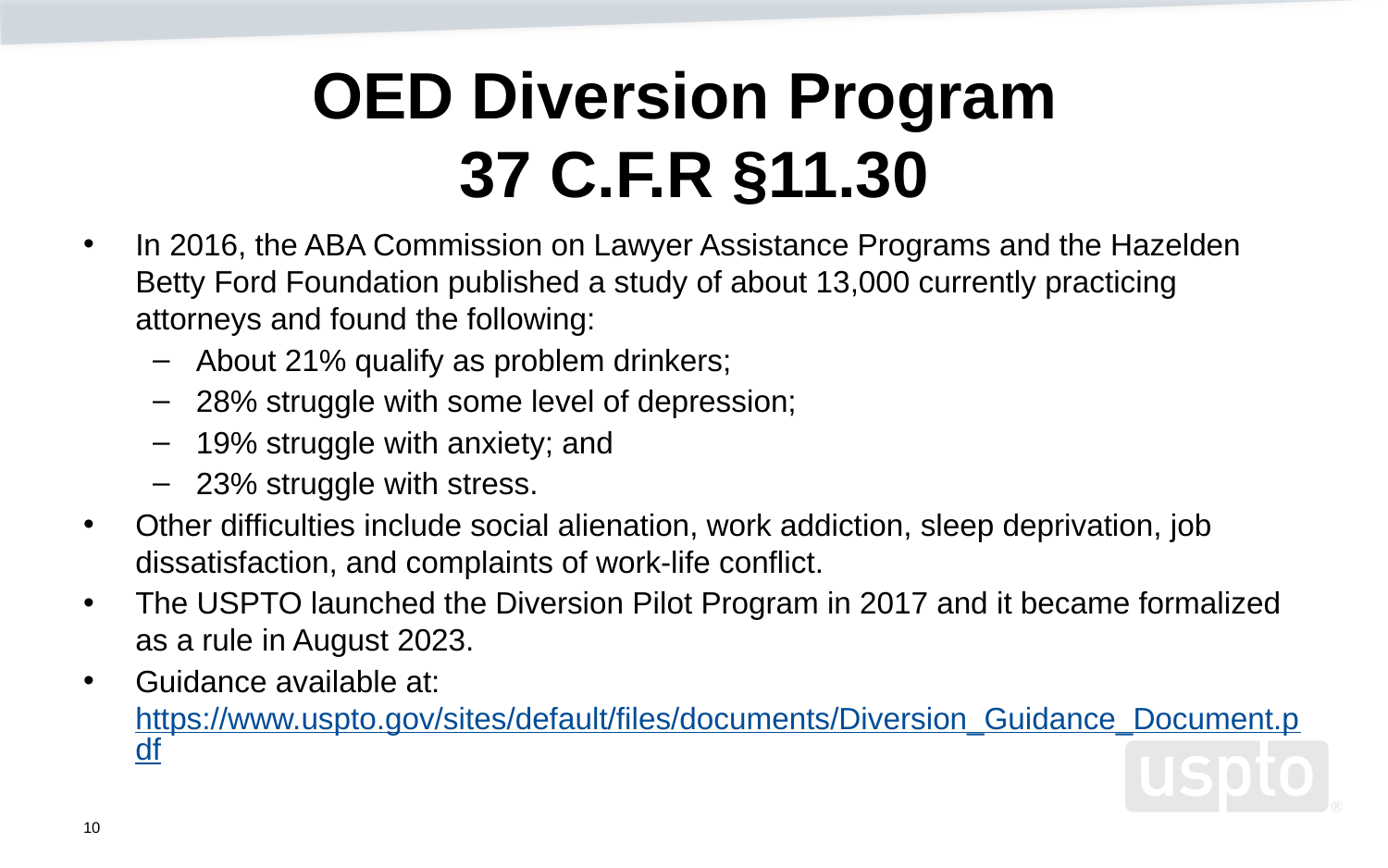

# OED Diversion Program 37 C.F.R §11.30
In 2016, the ABA Commission on Lawyer Assistance Programs and the Hazelden Betty Ford Foundation published a study of about 13,000 currently practicing attorneys and found the following:
About 21% qualify as problem drinkers;
28% struggle with some level of depression;
19% struggle with anxiety; and
23% struggle with stress.
Other difficulties include social alienation, work addiction, sleep deprivation, job dissatisfaction, and complaints of work-life conflict.
The USPTO launched the Diversion Pilot Program in 2017 and it became formalized as a rule in August 2023.
Guidance available at:  https://www.uspto.gov/sites/default/files/documents/Diversion_Guidance_Document.pdf

10